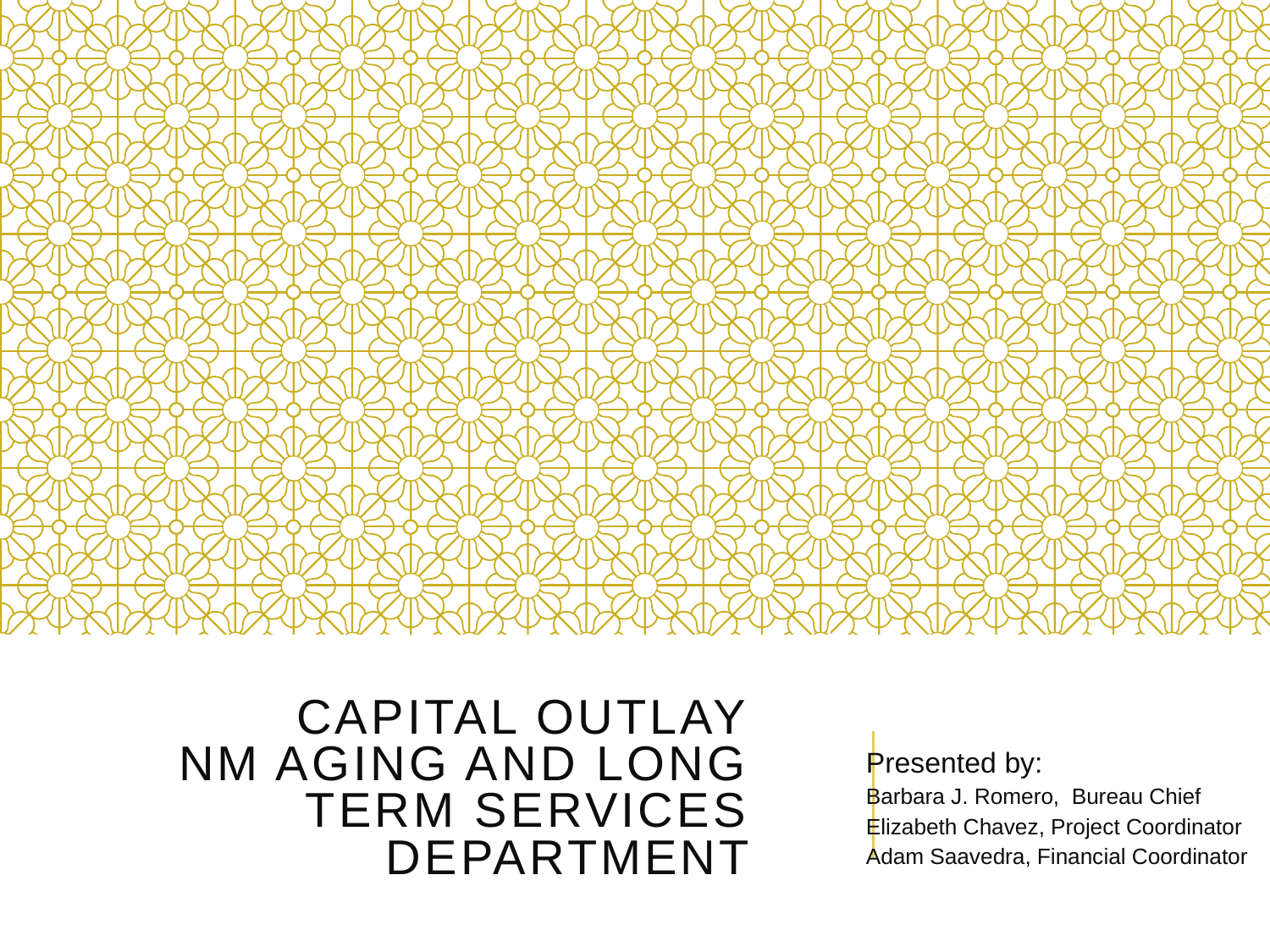

# Capital Outlay NM Aging and Long Term Services Department

Presented by:
Barbara J. Romero,  Bureau Chief
Elizabeth Chavez, Project Coordinator
Adam Saavedra, Financial Coordinator